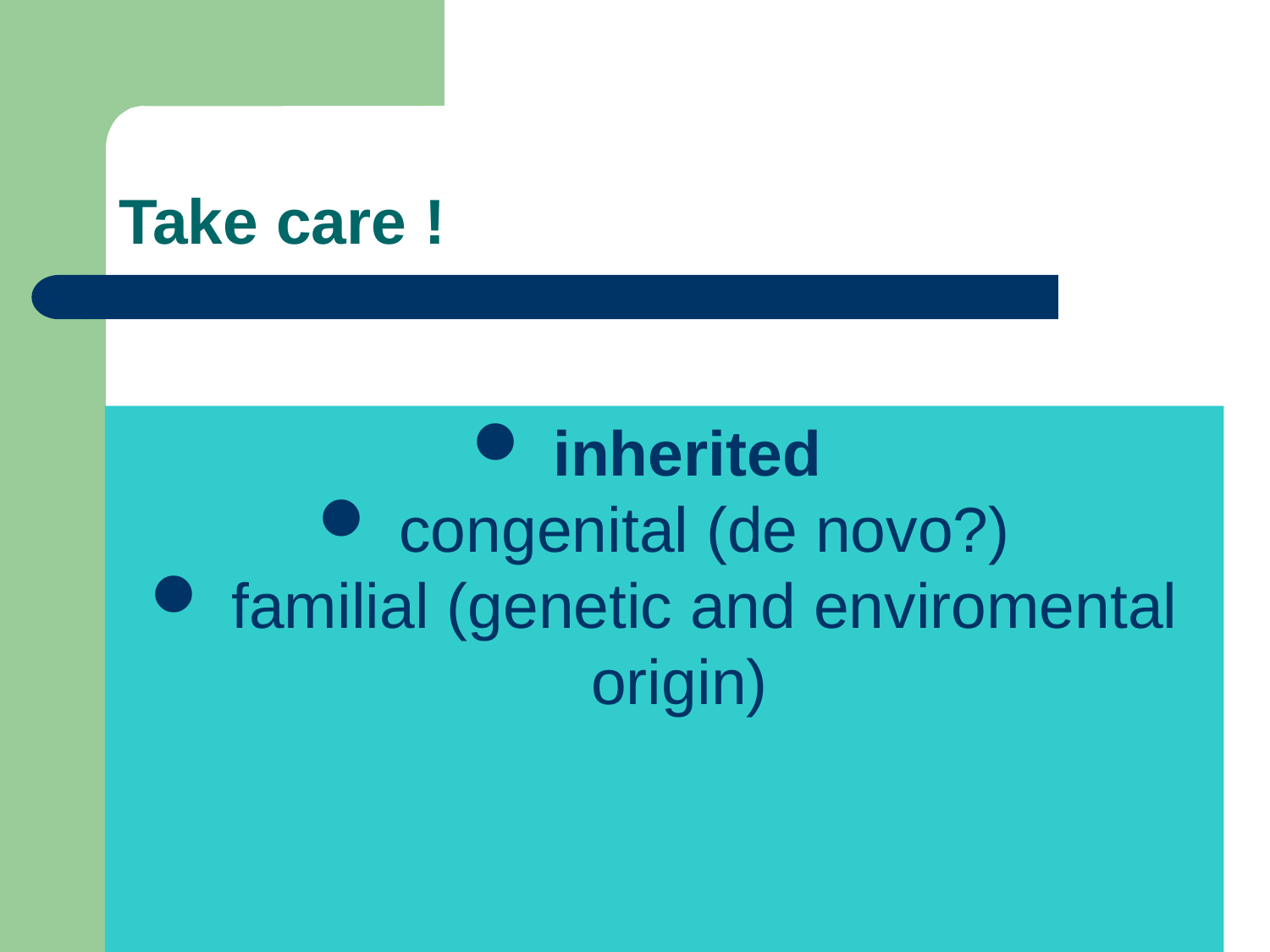

# Take care !

 inherited
 congenital (de novo?)
 familial (genetic and enviromental origin)